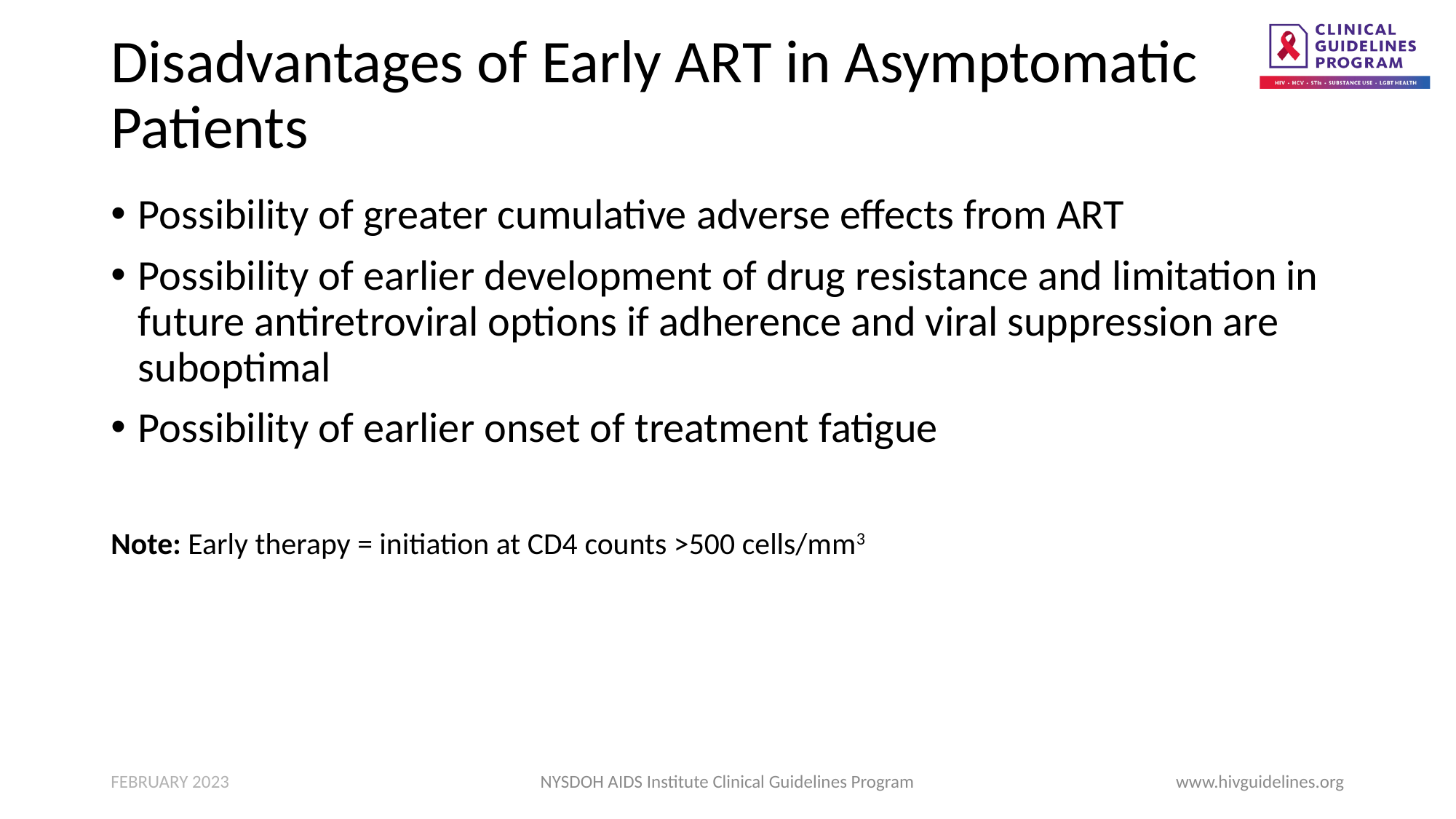

# Disadvantages of Early ART in Asymptomatic Patients
Possibility of greater cumulative adverse effects from ART
Possibility of earlier development of drug resistance and limitation in future antiretroviral options if adherence and viral suppression are suboptimal
Possibility of earlier onset of treatment fatigue

Note: Early therapy = initiation at CD4 counts >500 cells/mm3

FEBRUARY 2023
NYSDOH AIDS Institute Clinical Guidelines Program
www.hivguidelines.org